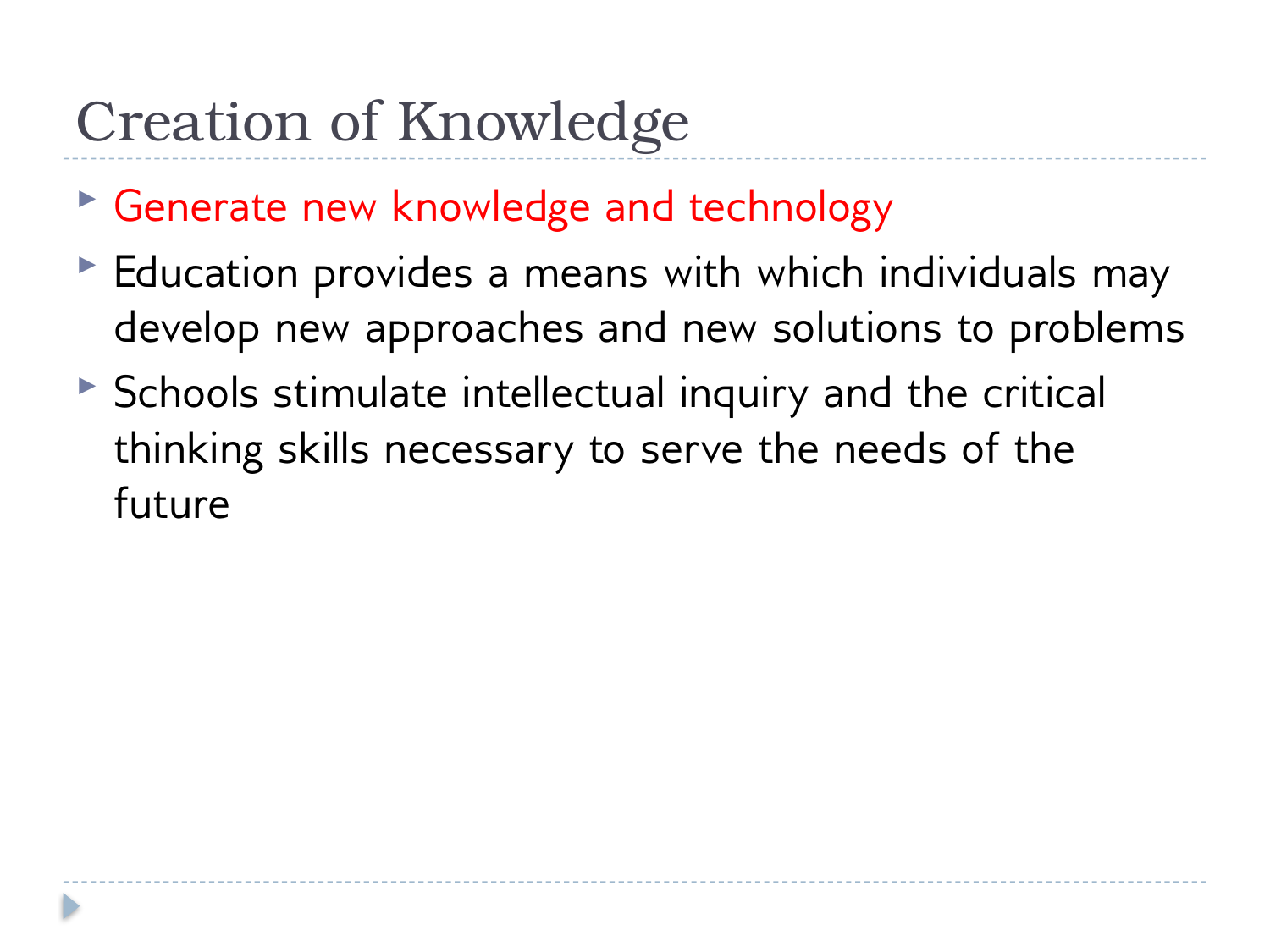

# Creation of Knowledge
Generate new knowledge and technology
Education provides a means with which individuals may develop new approaches and new solutions to problems
Schools stimulate intellectual inquiry and the critical thinking skills necessary to serve the needs of the future